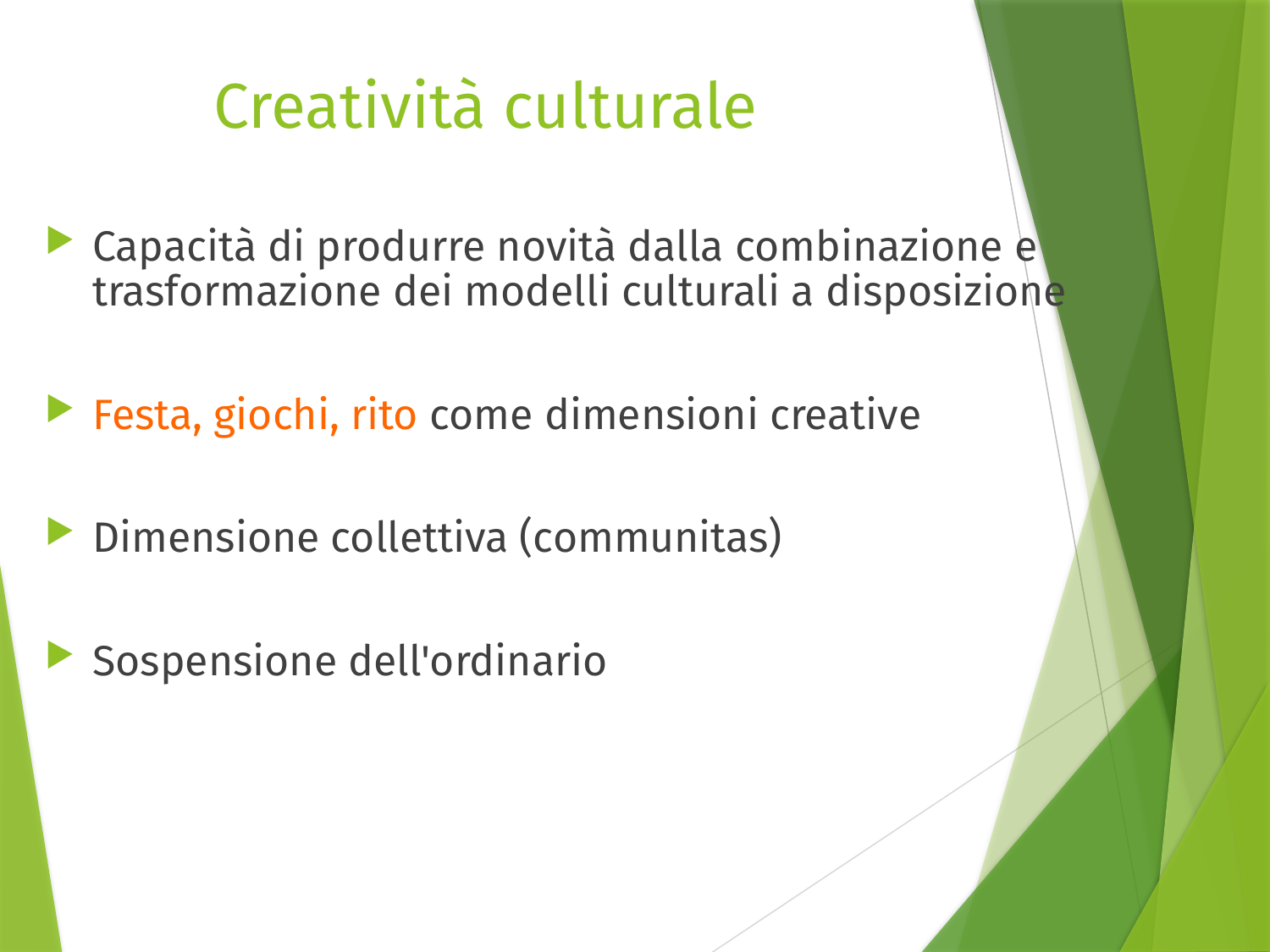

# Creatività culturale
Capacità di produrre novità dalla combinazione e trasformazione dei modelli culturali a disposizione

Festa, giochi, rito come dimensioni creative

Dimensione collettiva (communitas)

Sospensione dell'ordinario